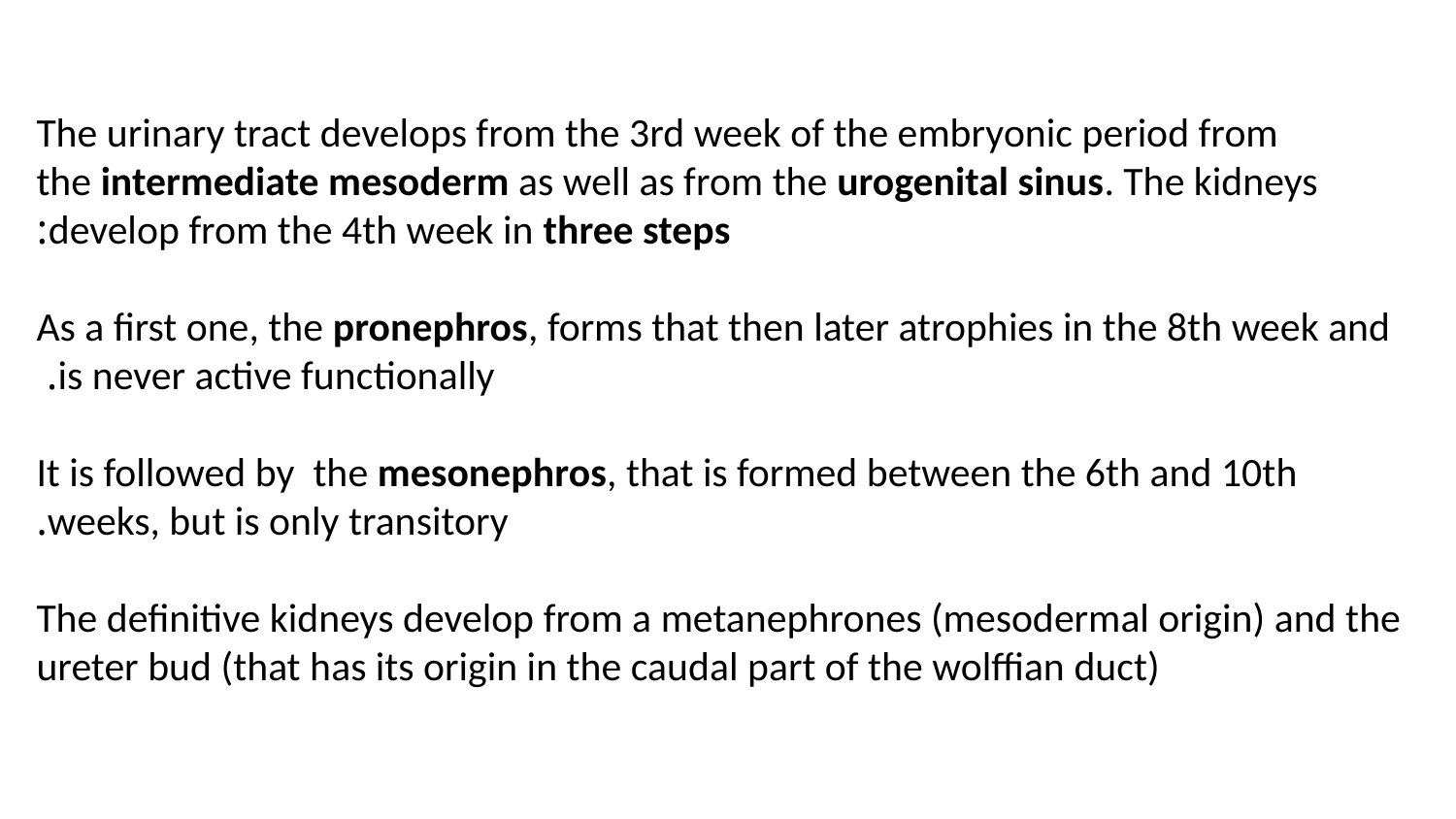

#
The urinary tract develops from the 3rd week of the embryonic period from the intermediate mesoderm as well as from the urogenital sinus. The kidneys develop from the 4th week in three steps:

As a first one, the pronephros, forms that then later atrophies in the 8th week and is never active functionally.

It is followed by  the mesonephros, that is formed between the 6th and 10th weeks, but is only transitory.

The definitive kidneys develop from a metanephrones (mesodermal origin) and the ureter bud (that has its origin in the caudal part of the wolffian duct)